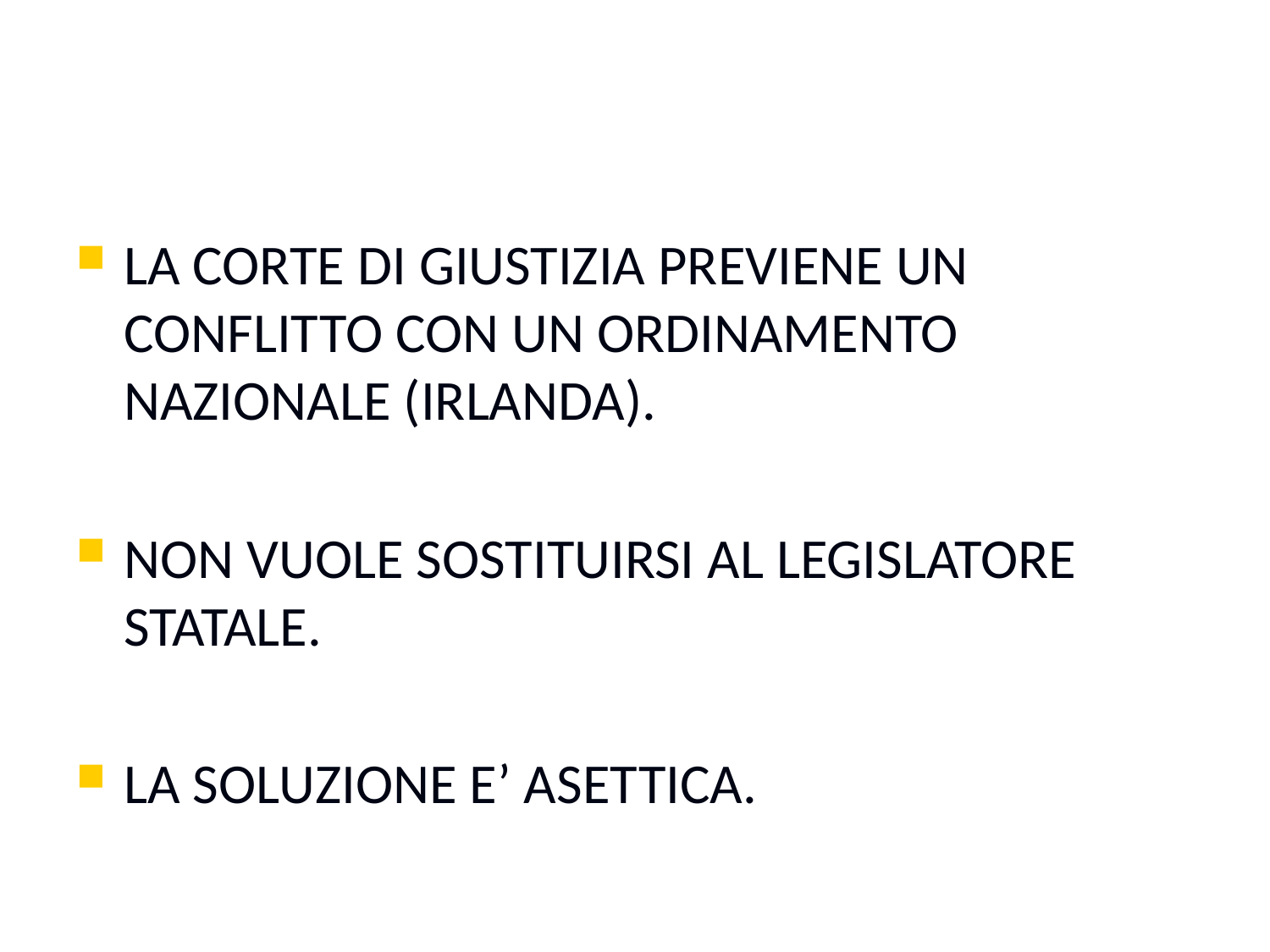

#
LA CORTE DI GIUSTIZIA PREVIENE UN CONFLITTO CON UN ORDINAMENTO NAZIONALE (IRLANDA).

NON VUOLE SOSTITUIRSI AL LEGISLATORE STATALE.

LA SOLUZIONE E’ ASETTICA.